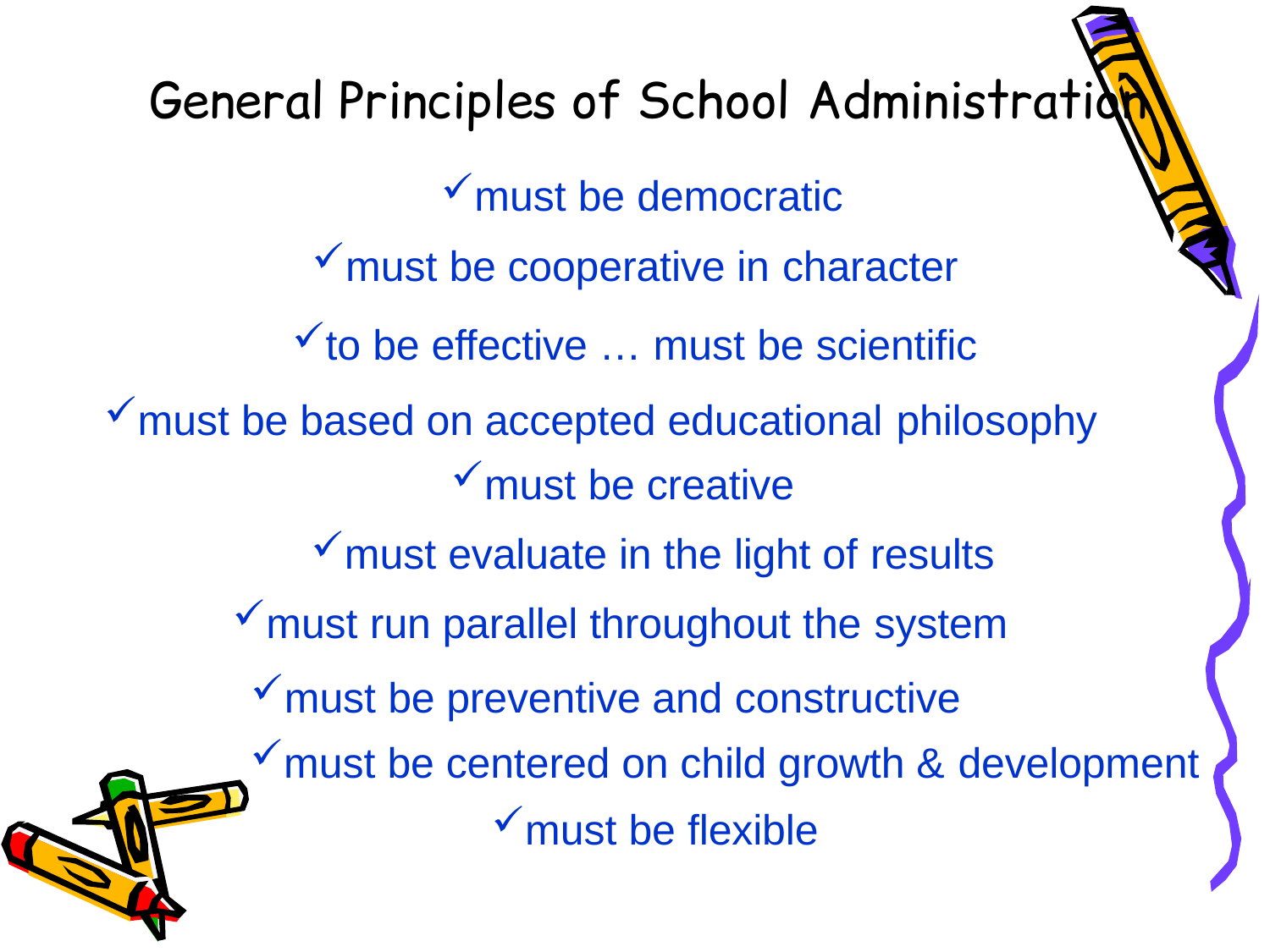

# General Principles of School Administration
must be democratic
must be cooperative in character
to be effective … must be scientific
must be based on accepted educational philosophy
must be creative
must evaluate in the light of results
must run parallel throughout the system
must be preventive and constructive
must be centered on child growth & development
must be flexible